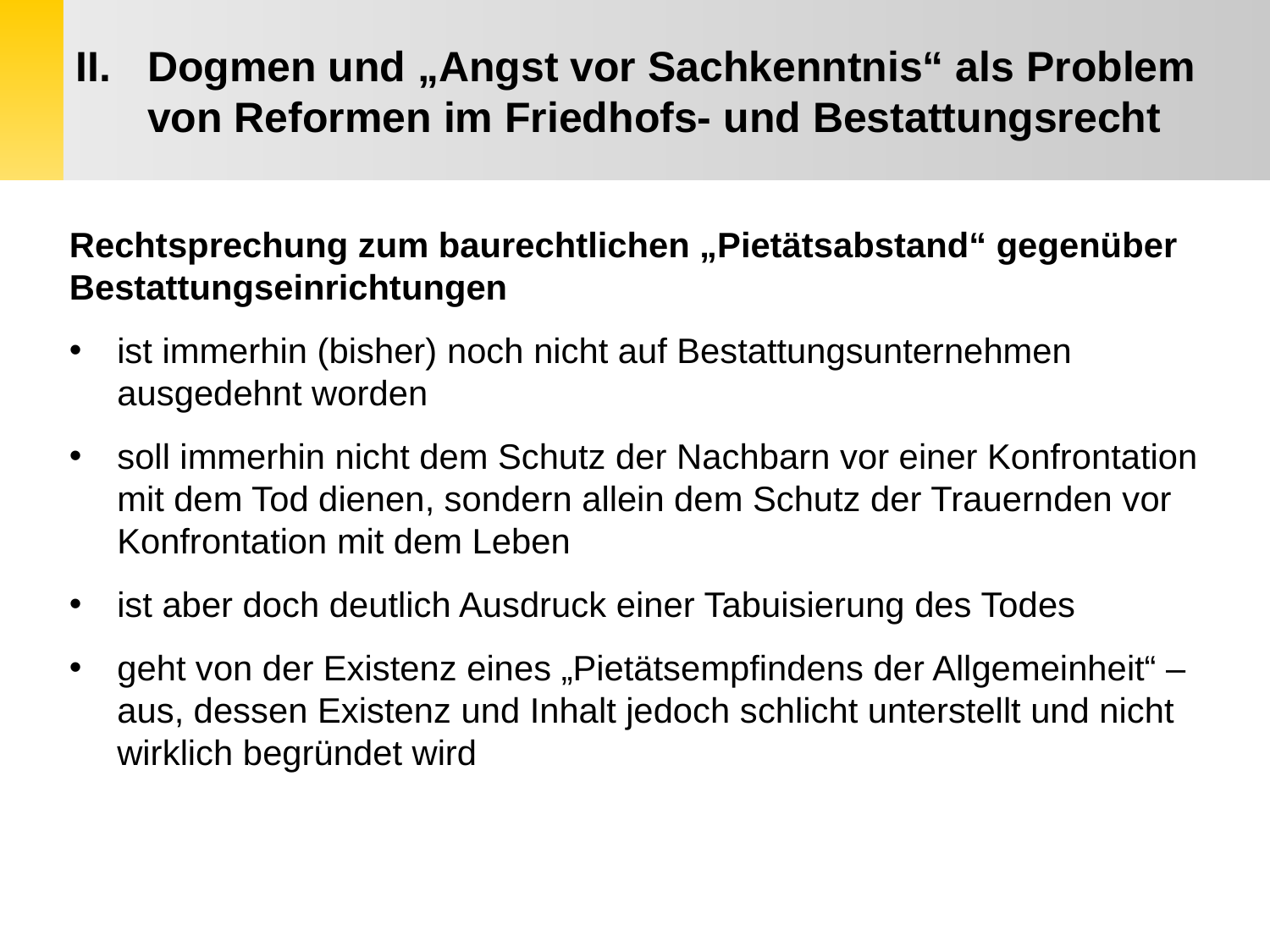

Dogmen und „Angst vor Sachkenntnis“ als Problem von Reformen im Friedhofs- und Bestattungsrecht
Rechtsprechung zum baurechtlichen „Pietätsabstand“ gegenüber Bestattungseinrichtungen
ist immerhin (bisher) noch nicht auf Bestattungsunternehmen ausgedehnt worden
soll immerhin nicht dem Schutz der Nachbarn vor einer Konfrontation mit dem Tod dienen, sondern allein dem Schutz der Trauernden vor Konfrontation mit dem Leben
ist aber doch deutlich Ausdruck einer Tabuisierung des Todes
geht von der Existenz eines „Pietätsempfindens der Allgemeinheit“ – aus, dessen Existenz und Inhalt jedoch schlicht unterstellt und nicht wirklich begründet wird